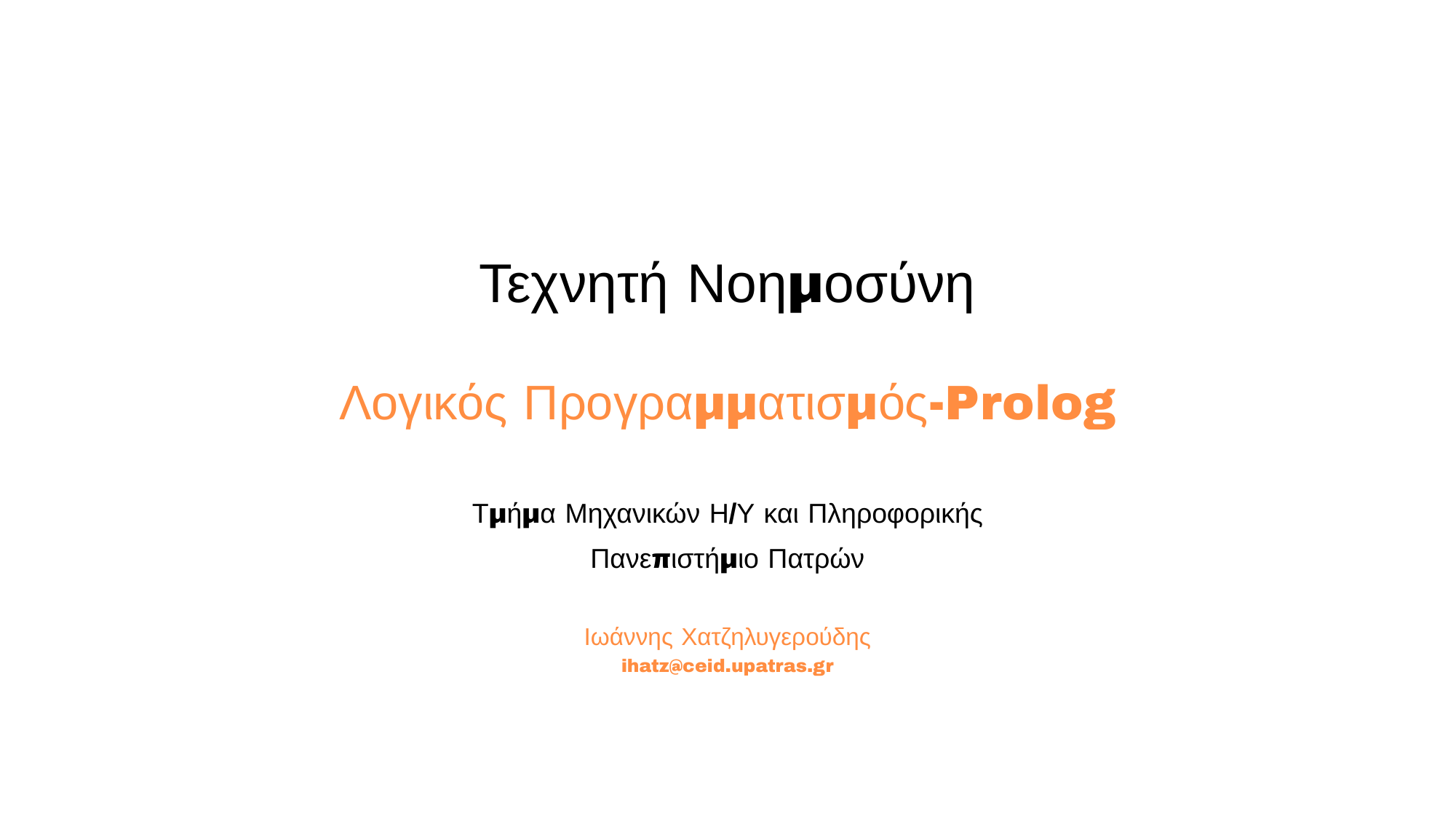

Τεχνητή Νοημοσύνη
Λογικός Προγραμματισμός-Prolog

Τμήμα Μηχανικών Η/Υ και Πληροφορικής
Πανεπιστήμιο Πατρών

Ιωάννης Χατζηλυγερούδης
ihatz@ceid.upatras.gr